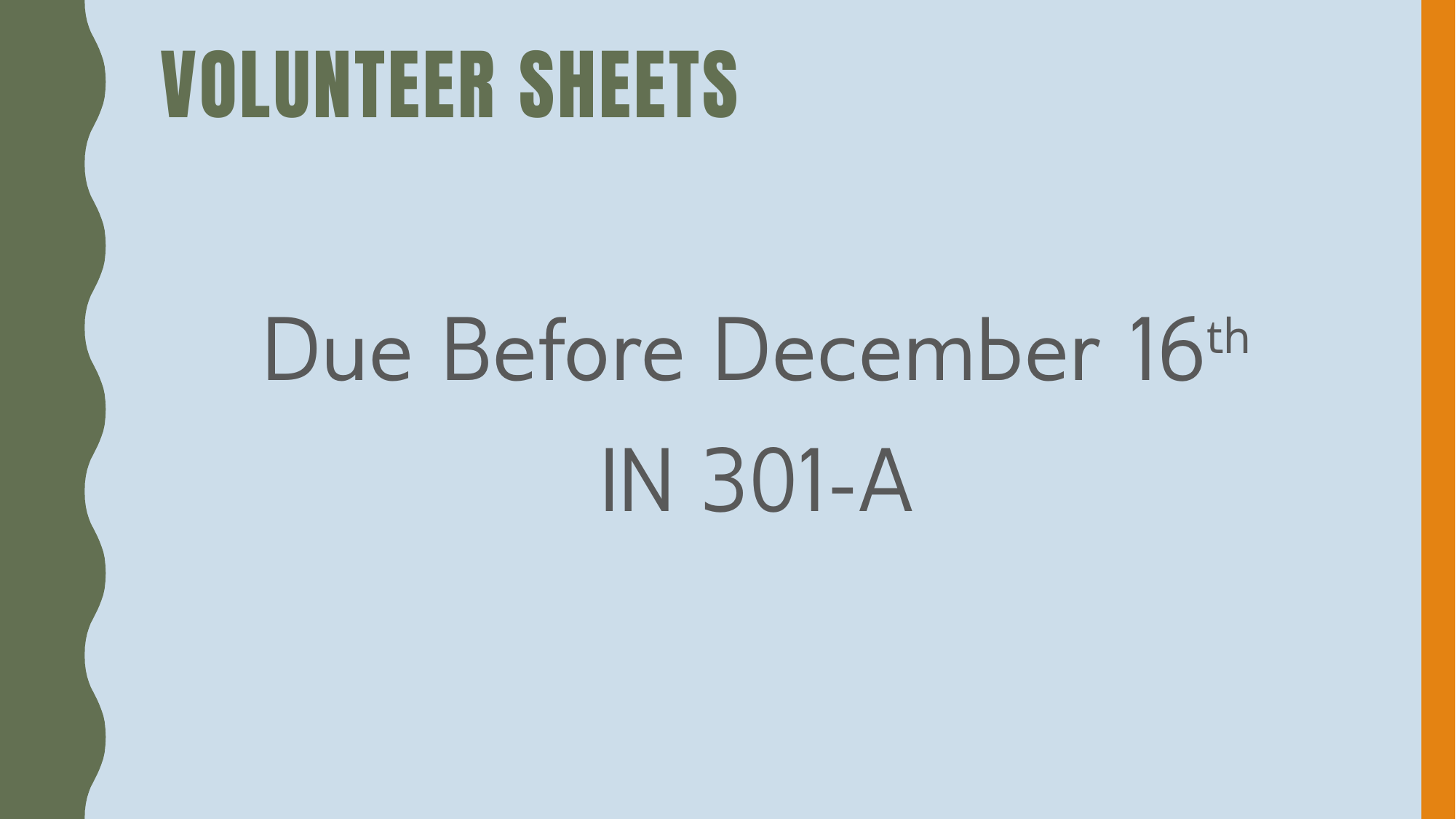

# Volunteer Sheets
Due Before December 16th
IN 301-A